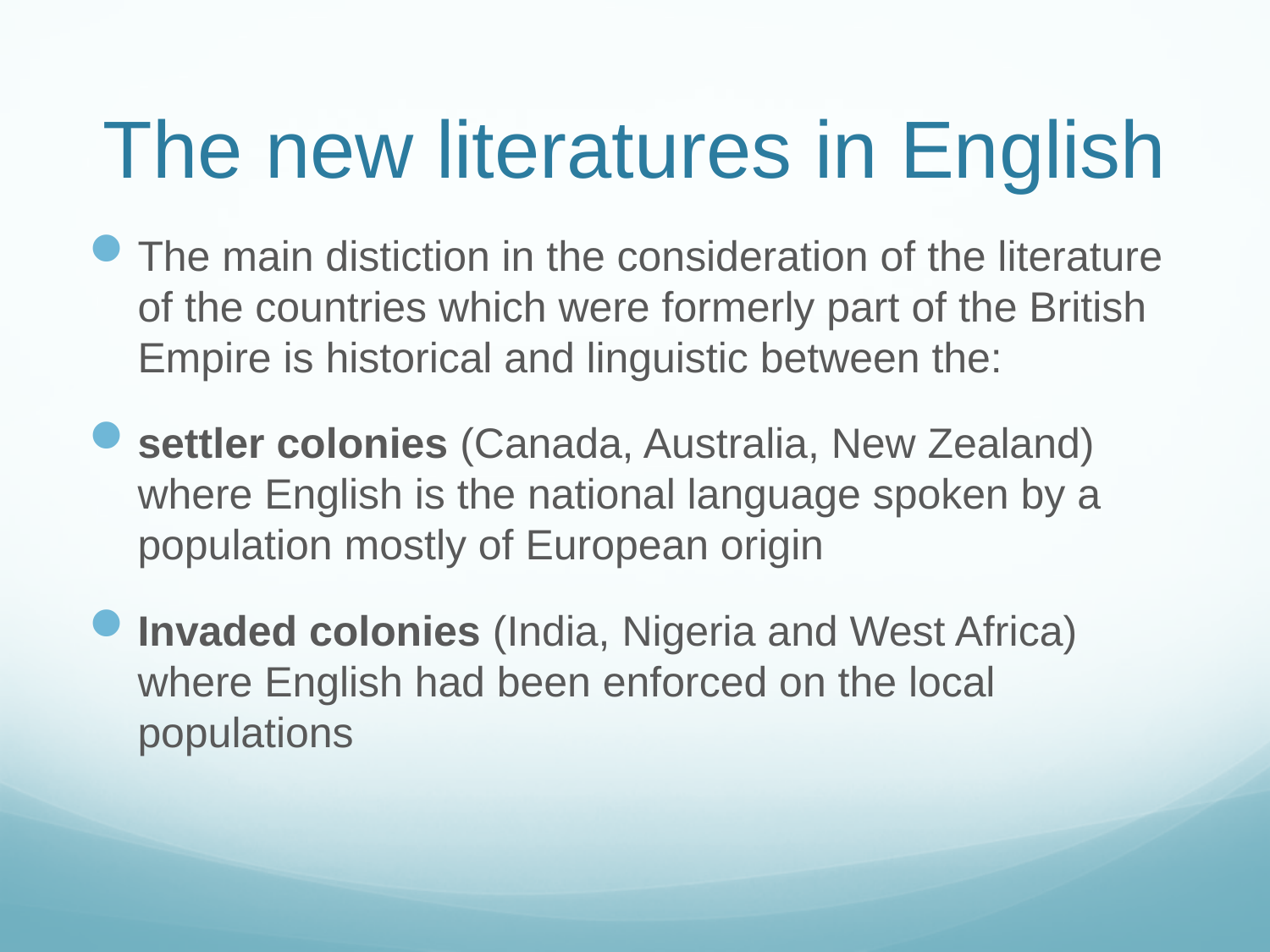

# The new literatures in English
The main distiction in the consideration of the literature of the countries which were formerly part of the British Empire is historical and linguistic between the:
settler colonies (Canada, Australia, New Zealand) where English is the national language spoken by a population mostly of European origin
Invaded colonies (India, Nigeria and West Africa) where English had been enforced on the local populations